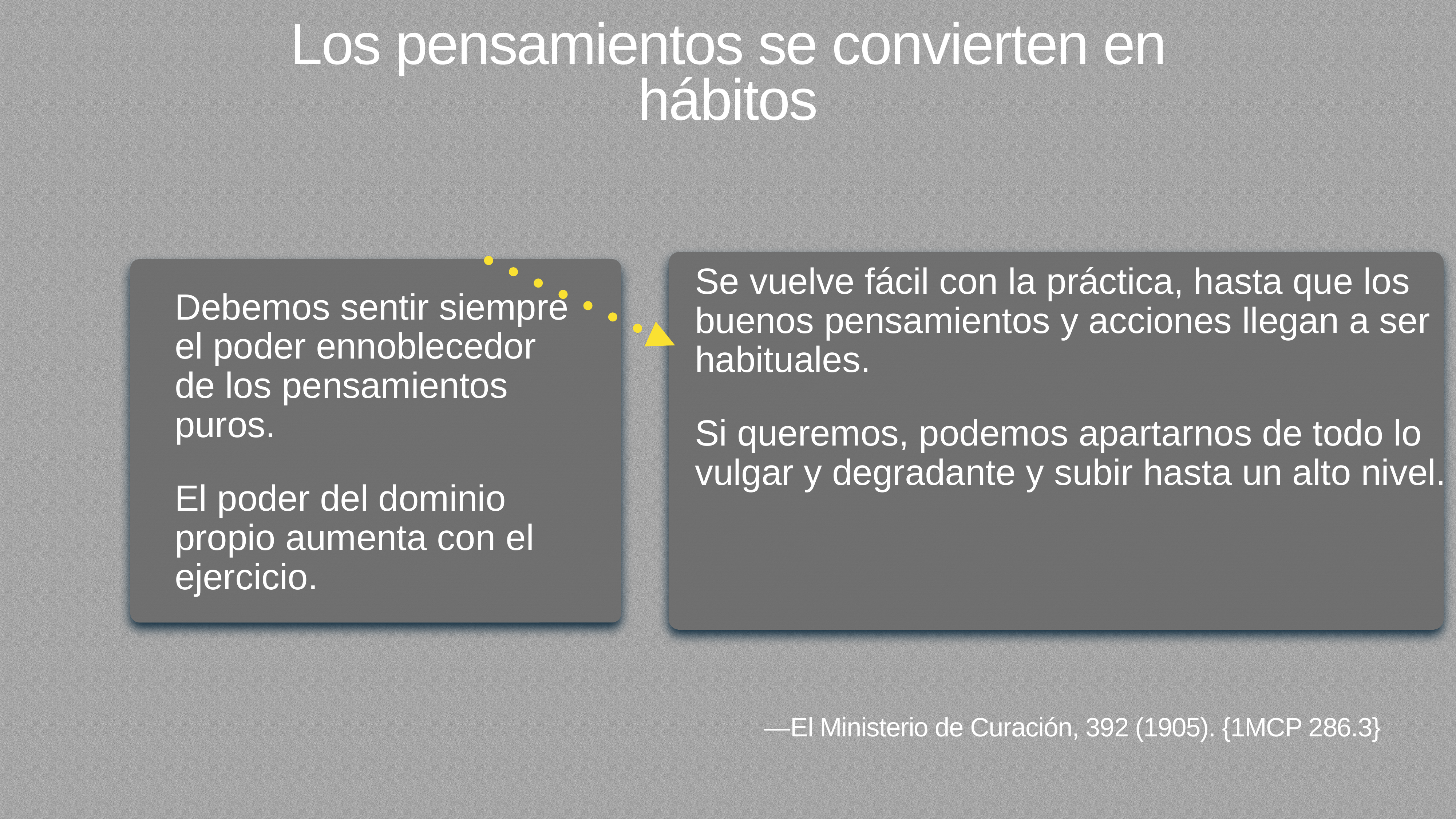

# Los pensamientos se convierten en hábitos

Se vuelve fácil con la práctica, hasta que los buenos pensamientos y acciones llegan a ser habituales.
Si queremos, podemos apartarnos de todo lo vulgar y degradante y subir hasta un alto nivel.

Debemos sentir siempre el poder ennoblecedor de los pensamientos puros.
El poder del dominio propio aumenta con el ejercicio.
—El Ministerio de Curación, 392 (1905). {1MCP 286.3}